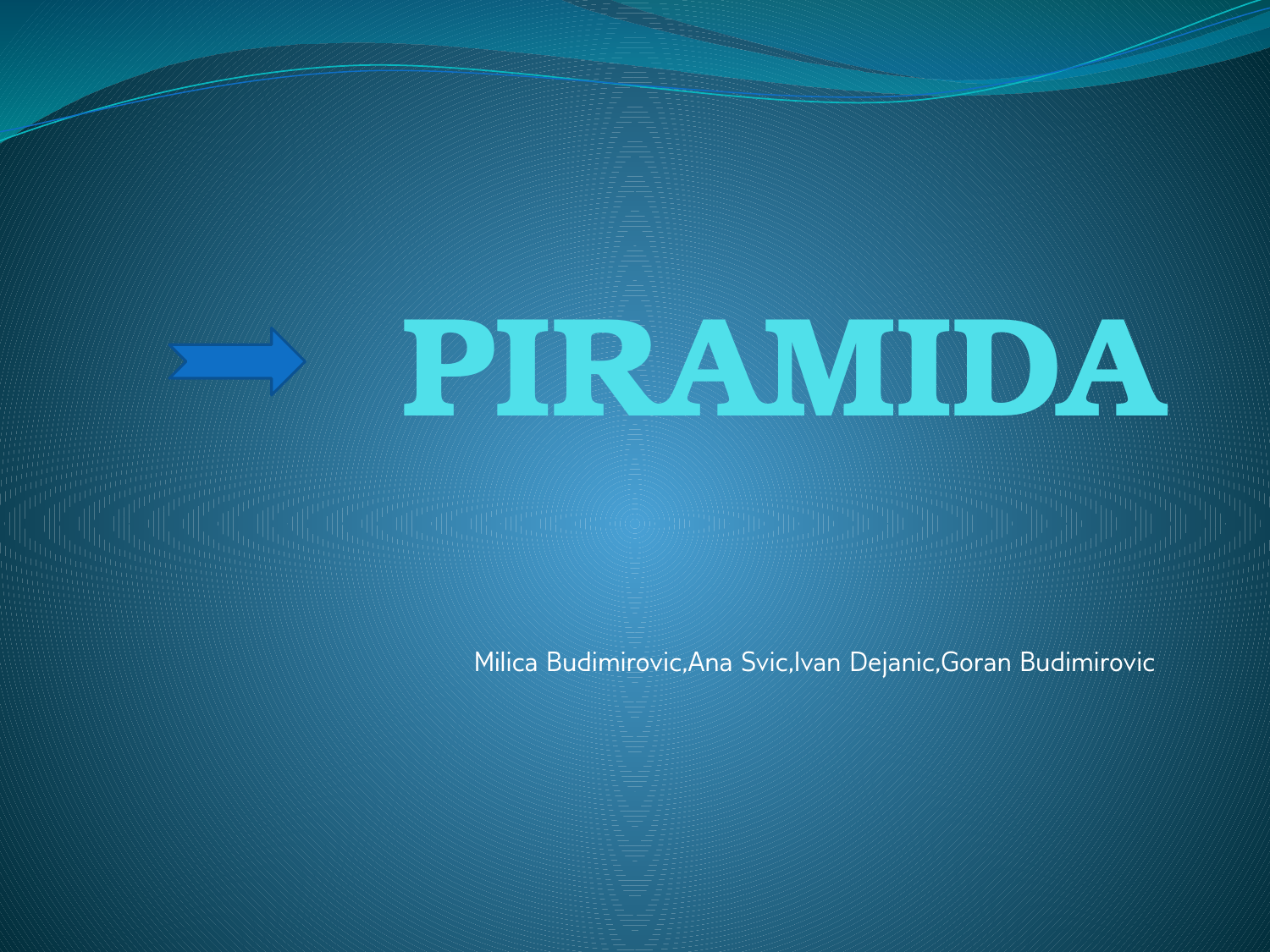

# PIRAMIDA

Milica Budimirovic,Ana Svic,Ivan Dejanic,Goran Budimirovic